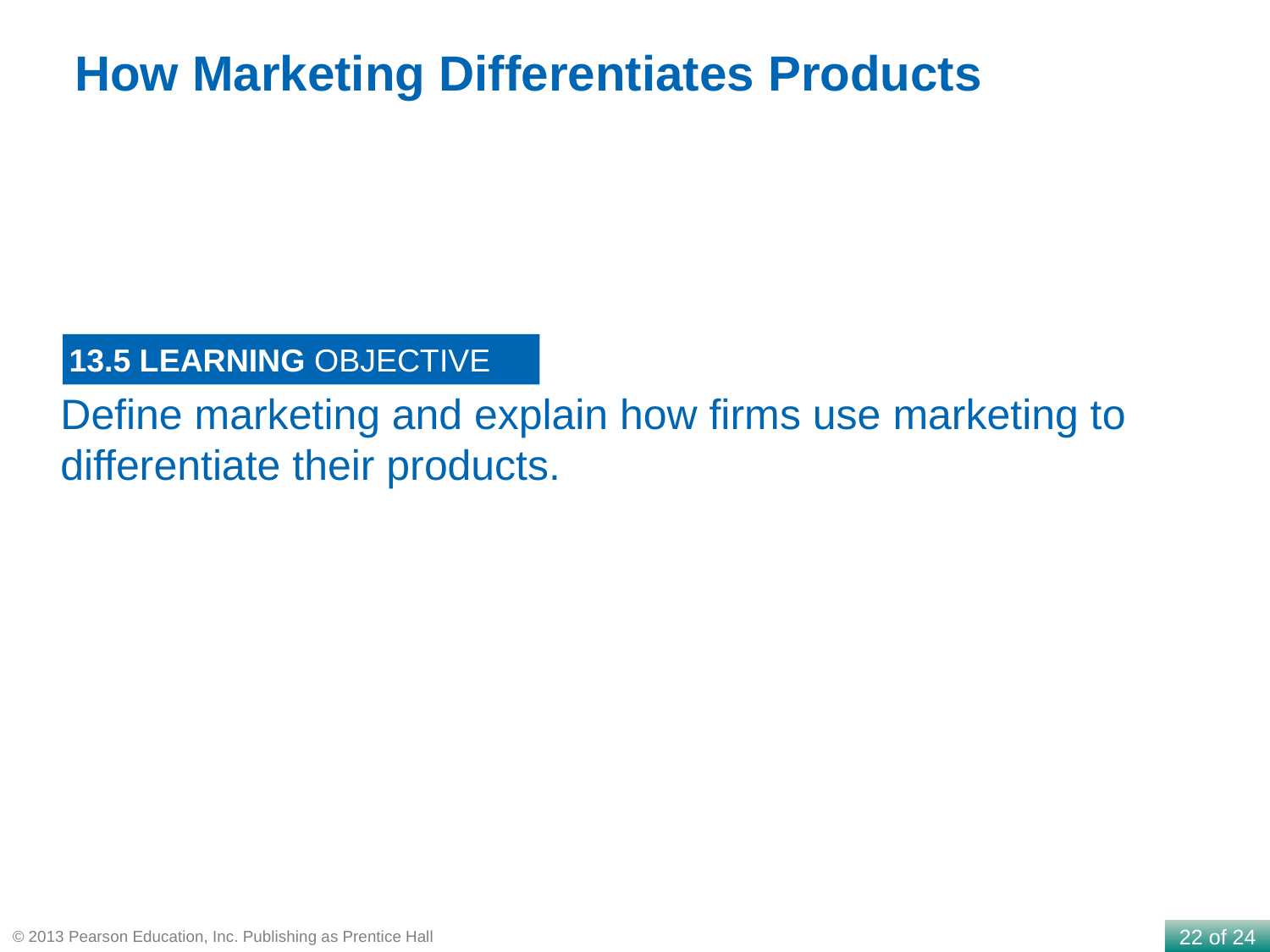

How Marketing Differentiates Products
13.5 LEARNING OBJECTIVE
Define marketing and explain how firms use marketing to differentiate their products.